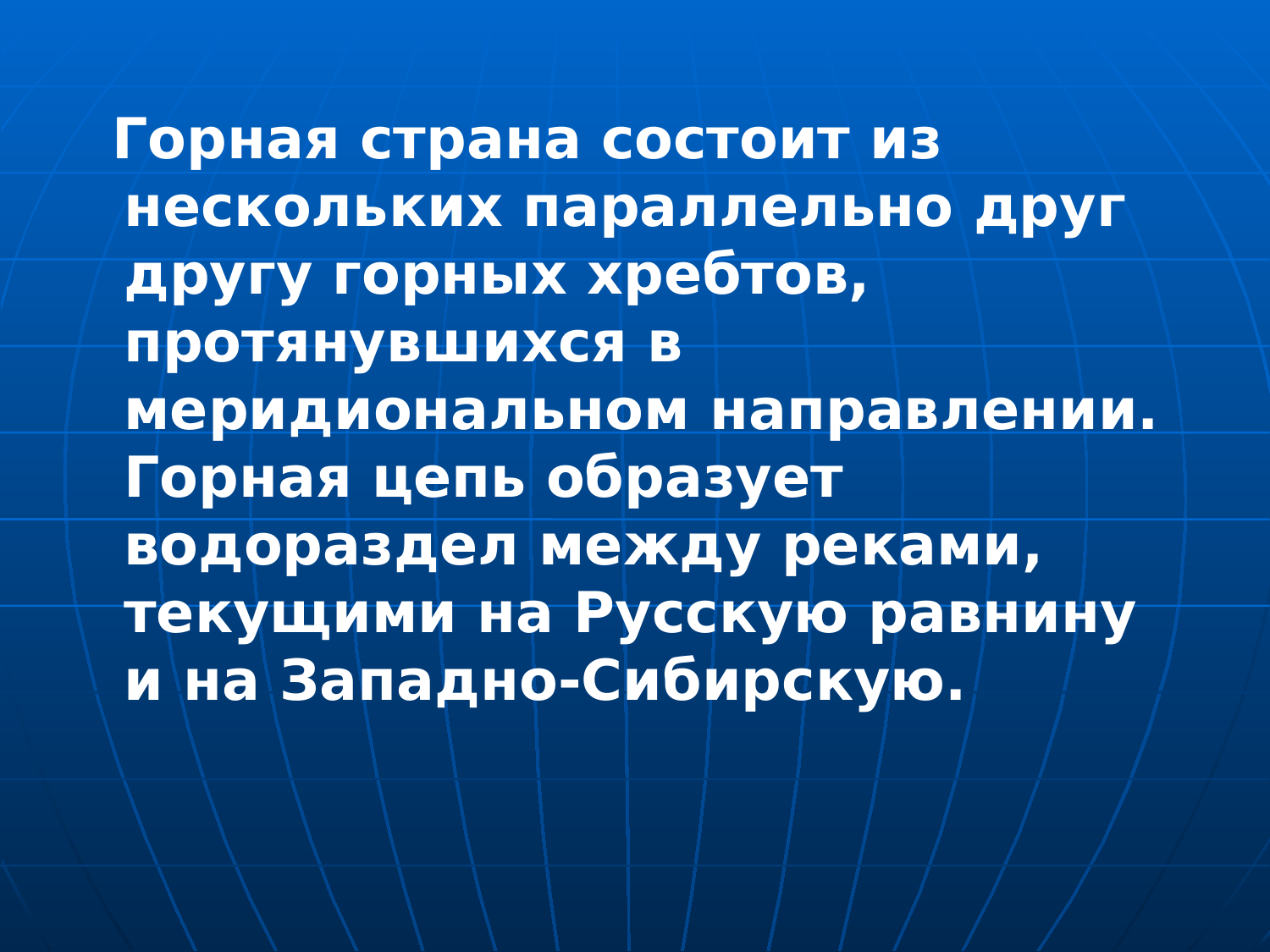

Горная страна состоит из нескольких параллельно друг другу горных хребтов, протянувшихся в меридиональном направлении. Горная цепь образует водораздел между реками, текущими на Русскую равнину и на Западно-Сибирскую.